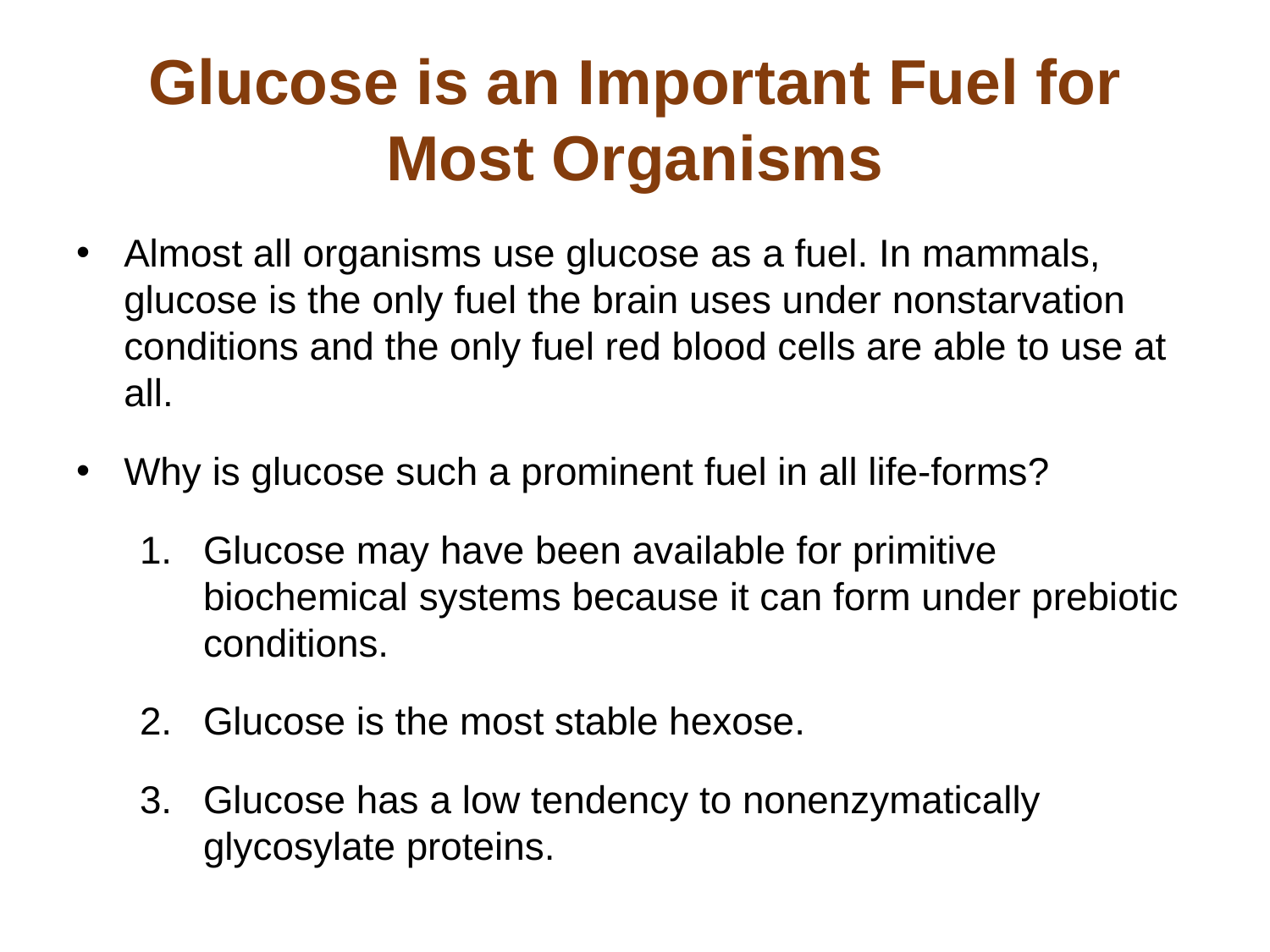

# Glucose is an Important Fuel for Most Organisms
Almost all organisms use glucose as a fuel. In mammals, glucose is the only fuel the brain uses under nonstarvation conditions and the only fuel red blood cells are able to use at all.
Why is glucose such a prominent fuel in all life-forms?
Glucose may have been available for primitive biochemical systems because it can form under prebiotic conditions.
Glucose is the most stable hexose.
Glucose has a low tendency to nonenzymatically glycosylate proteins.